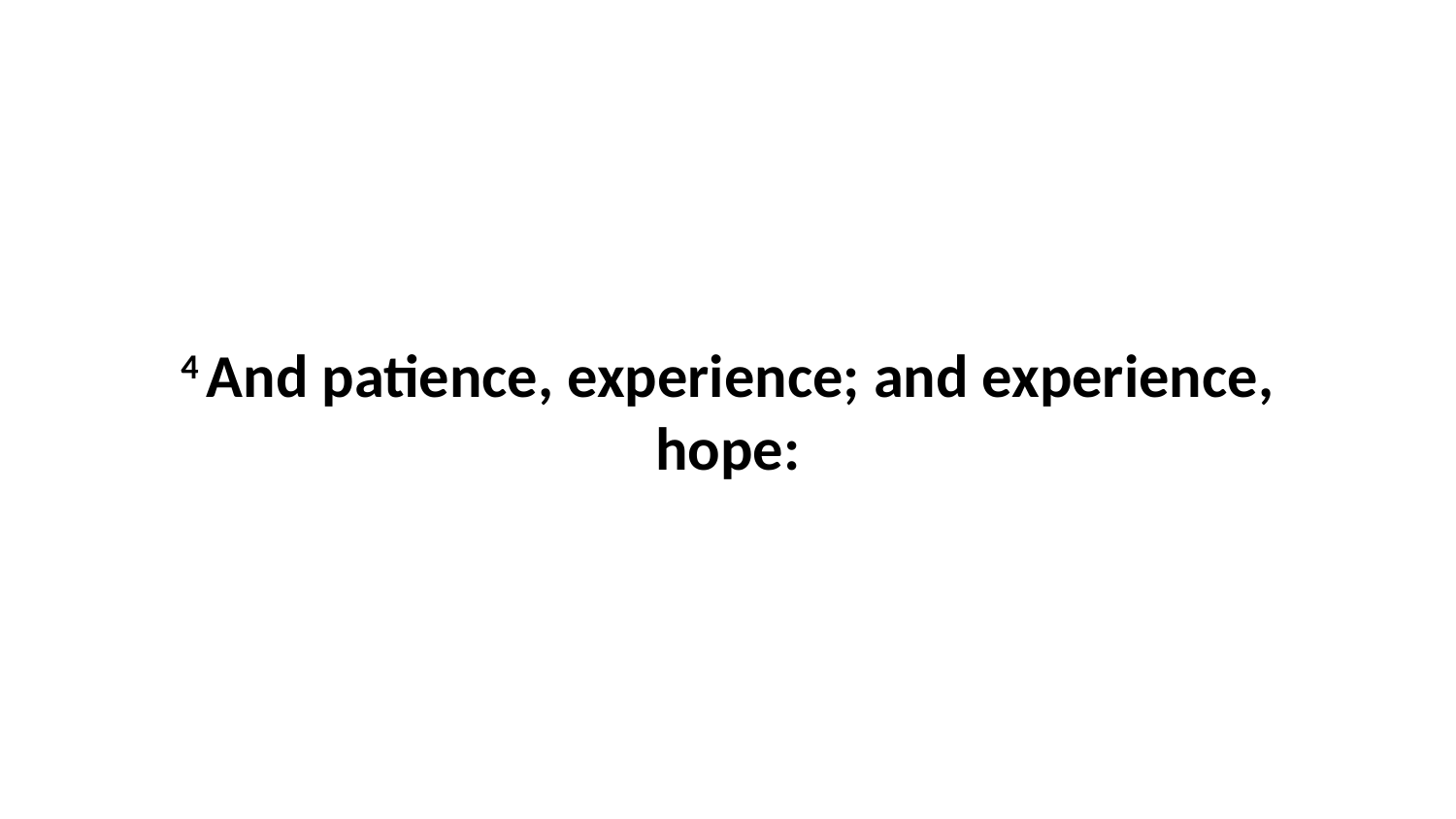

4 And patience, experience; and experience, hope: